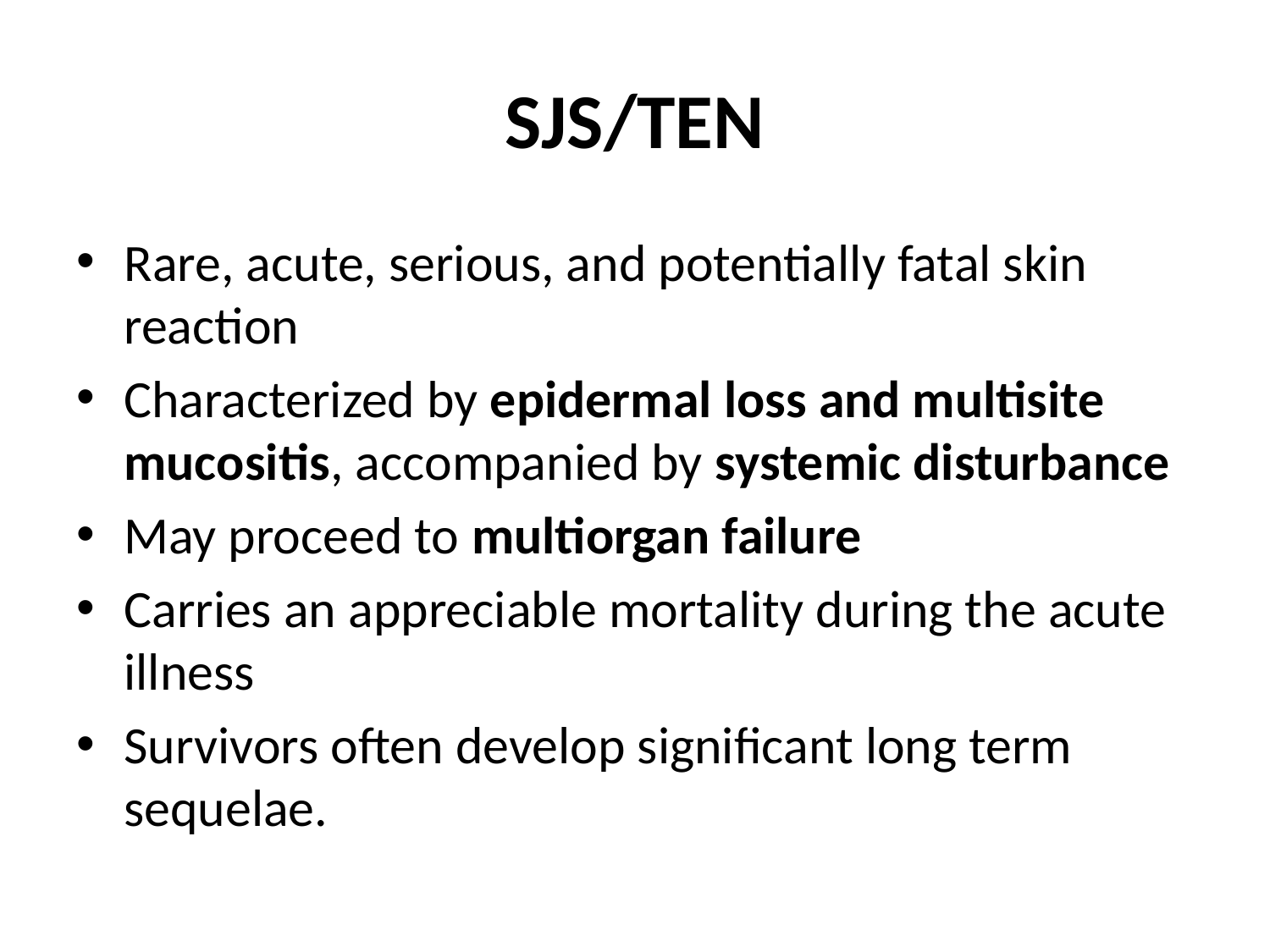

# SJS/TEN
Rare, acute, serious, and potentially fatal skin reaction
Characterized by epidermal loss and multisite mucositis, accompanied by systemic disturbance
May proceed to multiorgan failure
Carries an appreciable mortality during the acute illness
Survivors often develop significant long term sequelae.